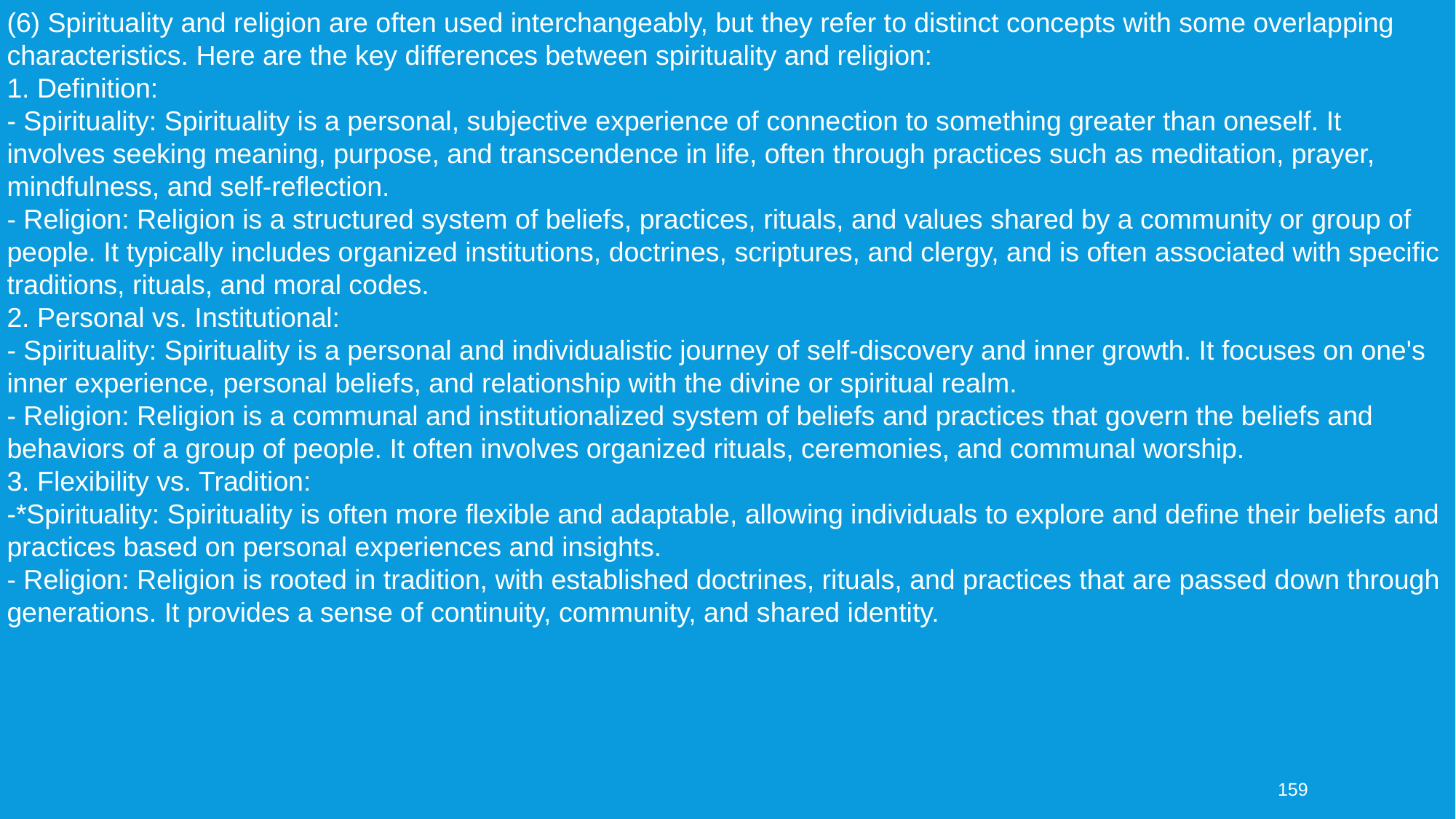

(6) Spirituality and religion are often used interchangeably, but they refer to distinct concepts with some overlapping characteristics. Here are the key differences between spirituality and religion:
1. Definition:
- Spirituality: Spirituality is a personal, subjective experience of connection to something greater than oneself. It involves seeking meaning, purpose, and transcendence in life, often through practices such as meditation, prayer, mindfulness, and self-reflection.
- Religion: Religion is a structured system of beliefs, practices, rituals, and values shared by a community or group of people. It typically includes organized institutions, doctrines, scriptures, and clergy, and is often associated with specific traditions, rituals, and moral codes.
2. Personal vs. Institutional:
- Spirituality: Spirituality is a personal and individualistic journey of self-discovery and inner growth. It focuses on one's inner experience, personal beliefs, and relationship with the divine or spiritual realm.
- Religion: Religion is a communal and institutionalized system of beliefs and practices that govern the beliefs and behaviors of a group of people. It often involves organized rituals, ceremonies, and communal worship.
3. Flexibility vs. Tradition:
-*Spirituality: Spirituality is often more flexible and adaptable, allowing individuals to explore and define their beliefs and practices based on personal experiences and insights.
- Religion: Religion is rooted in tradition, with established doctrines, rituals, and practices that are passed down through generations. It provides a sense of continuity, community, and shared identity.
159